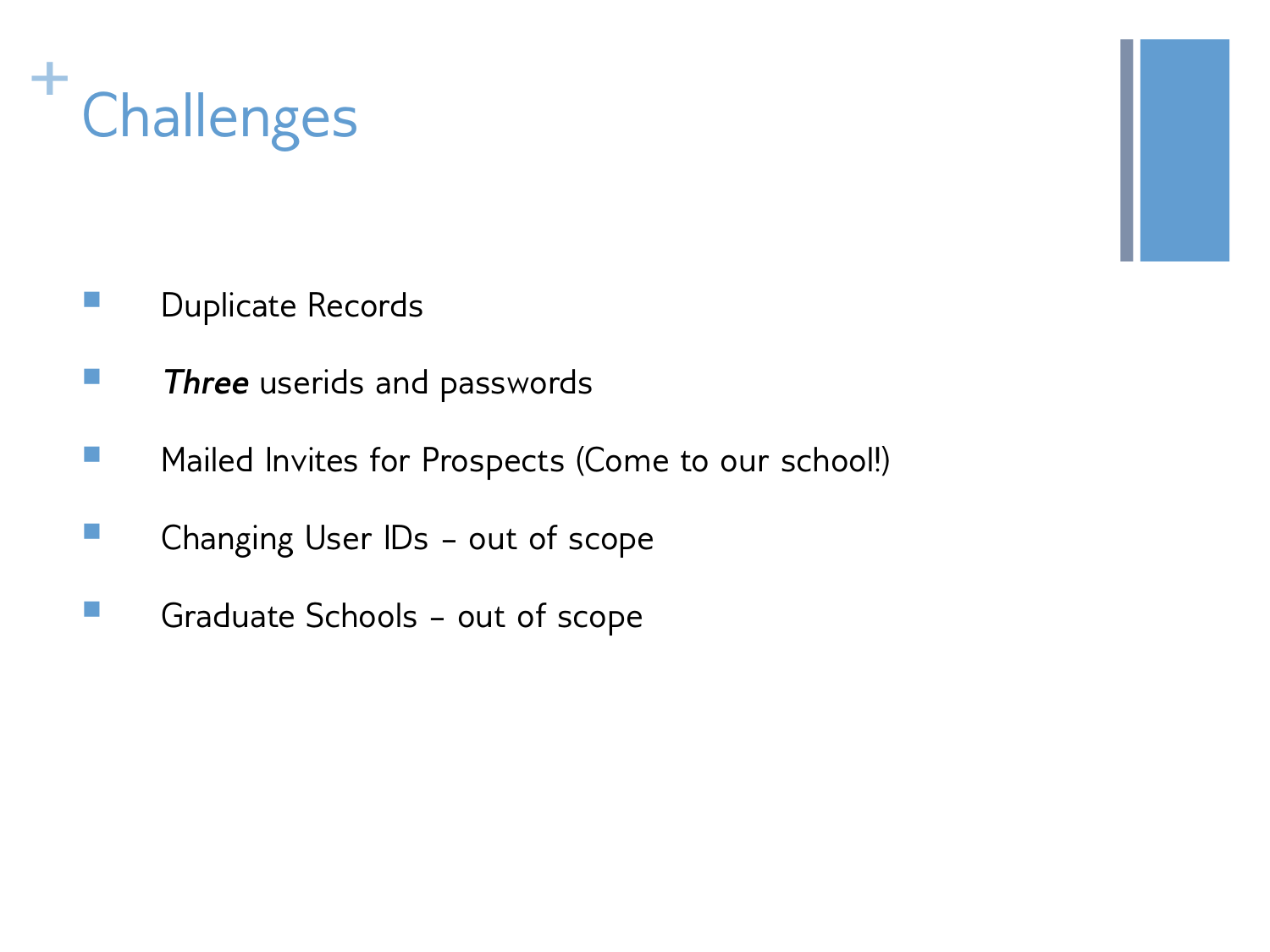

# Challenges
Duplicate Records
Three userids and passwords
Mailed Invites for Prospects (Come to our school!)
Changing User IDs – out of scope
Graduate Schools – out of scope